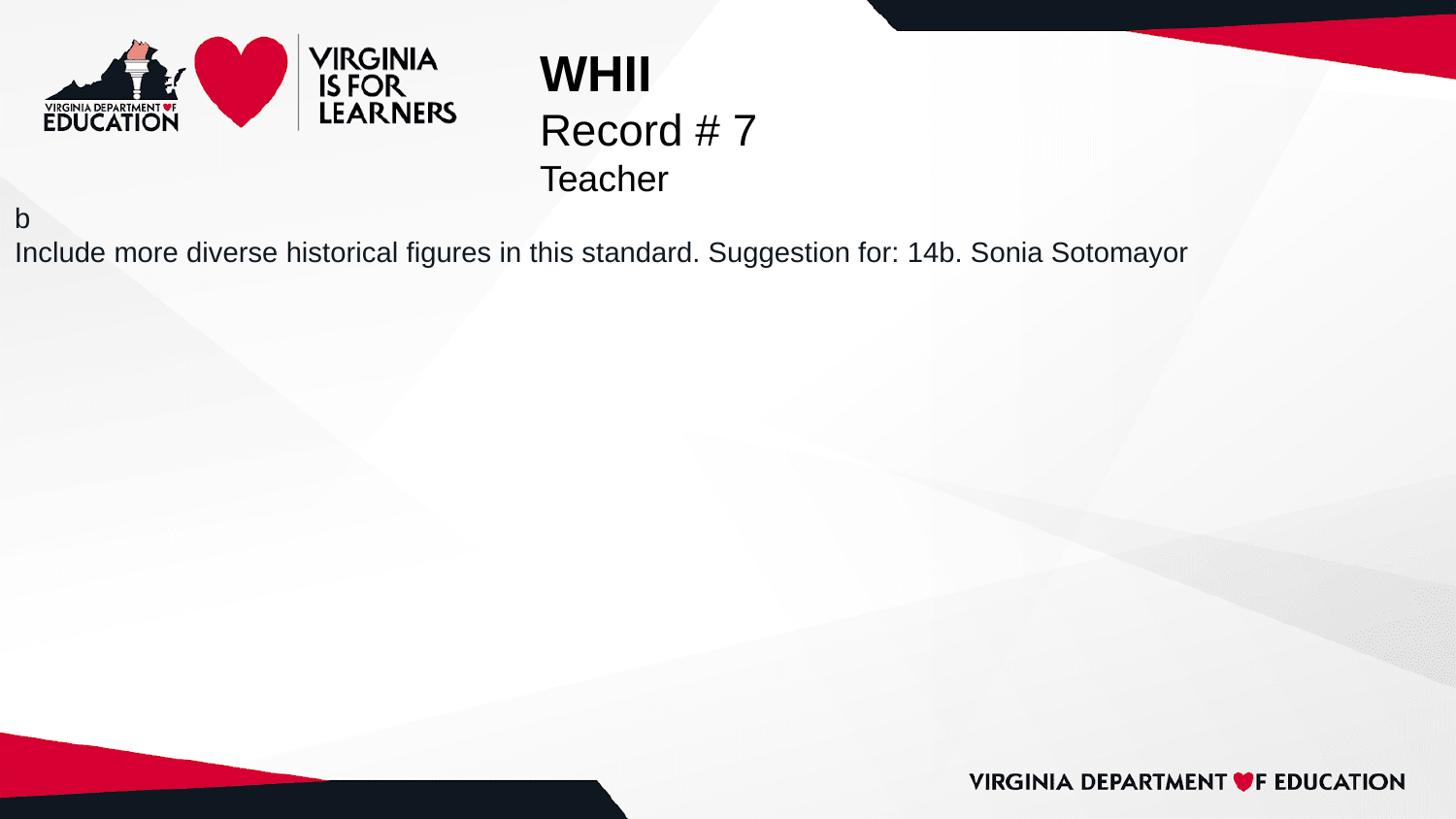

# WHII
Record # 7
Teacher
b
Include more diverse historical figures in this standard. Suggestion for: 14b. Sonia Sotomayor